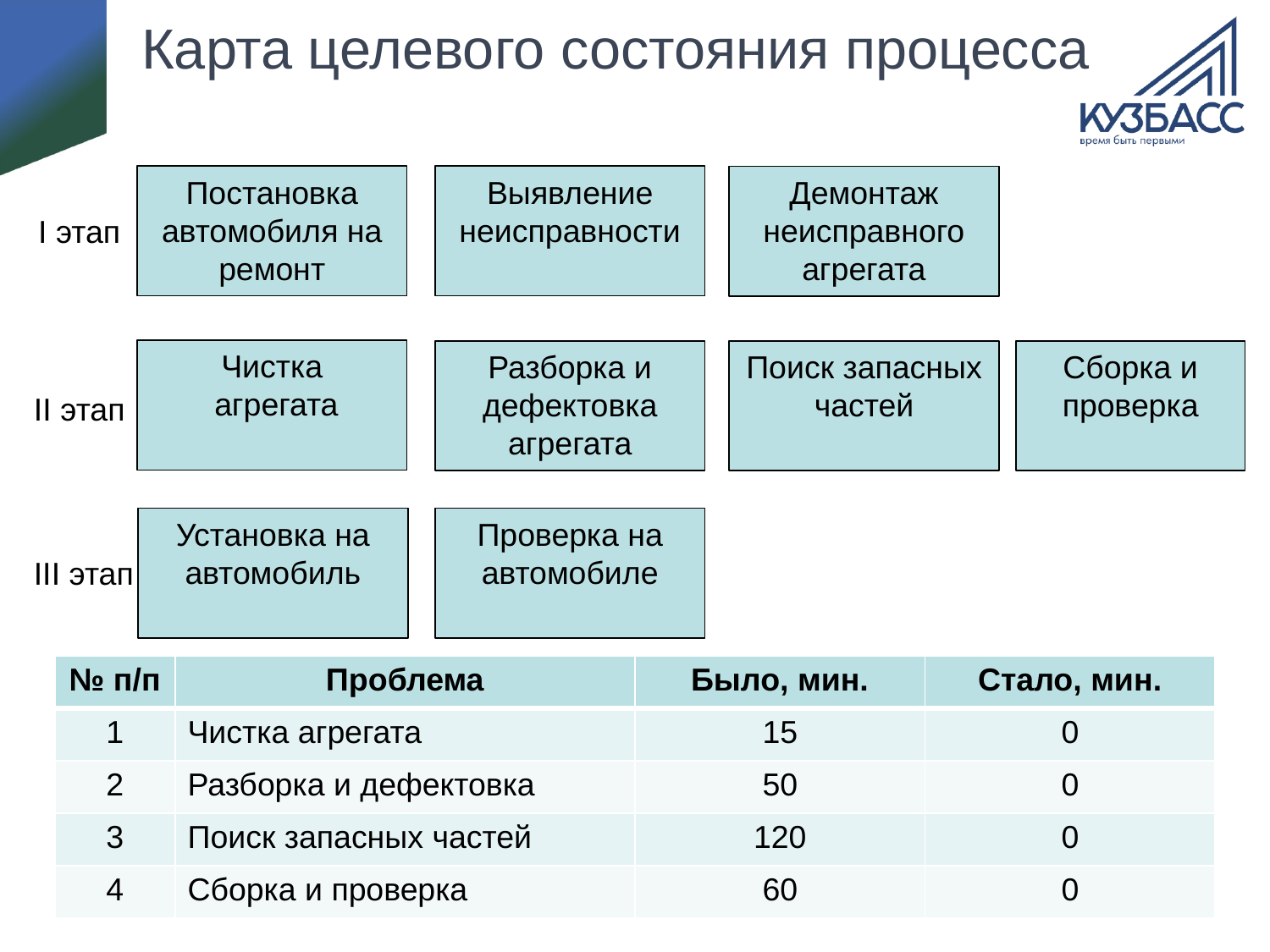

# Карта целевого состояния процесса
Постановка автомобиля на ремонт
Выявление неисправности
Демонтаж неисправного агрегата
I этап
Чистка
 агрегата
Разборка и дефектовка агрегата
Поиск запасных частей
Сборка и проверка
II этап
Установка на автомобиль
Проверка на автомобиле
III этап
| № п/п | Проблема | Было, мин. | Стало, мин. |
| --- | --- | --- | --- |
| 1 | Чистка агрегата | 15 | 0 |
| 2 | Разборка и дефектовка | 50 | 0 |
| 3 | Поиск запасных частей | 120 | 0 |
| 4 | Сборка и проверка | 60 | 0 |